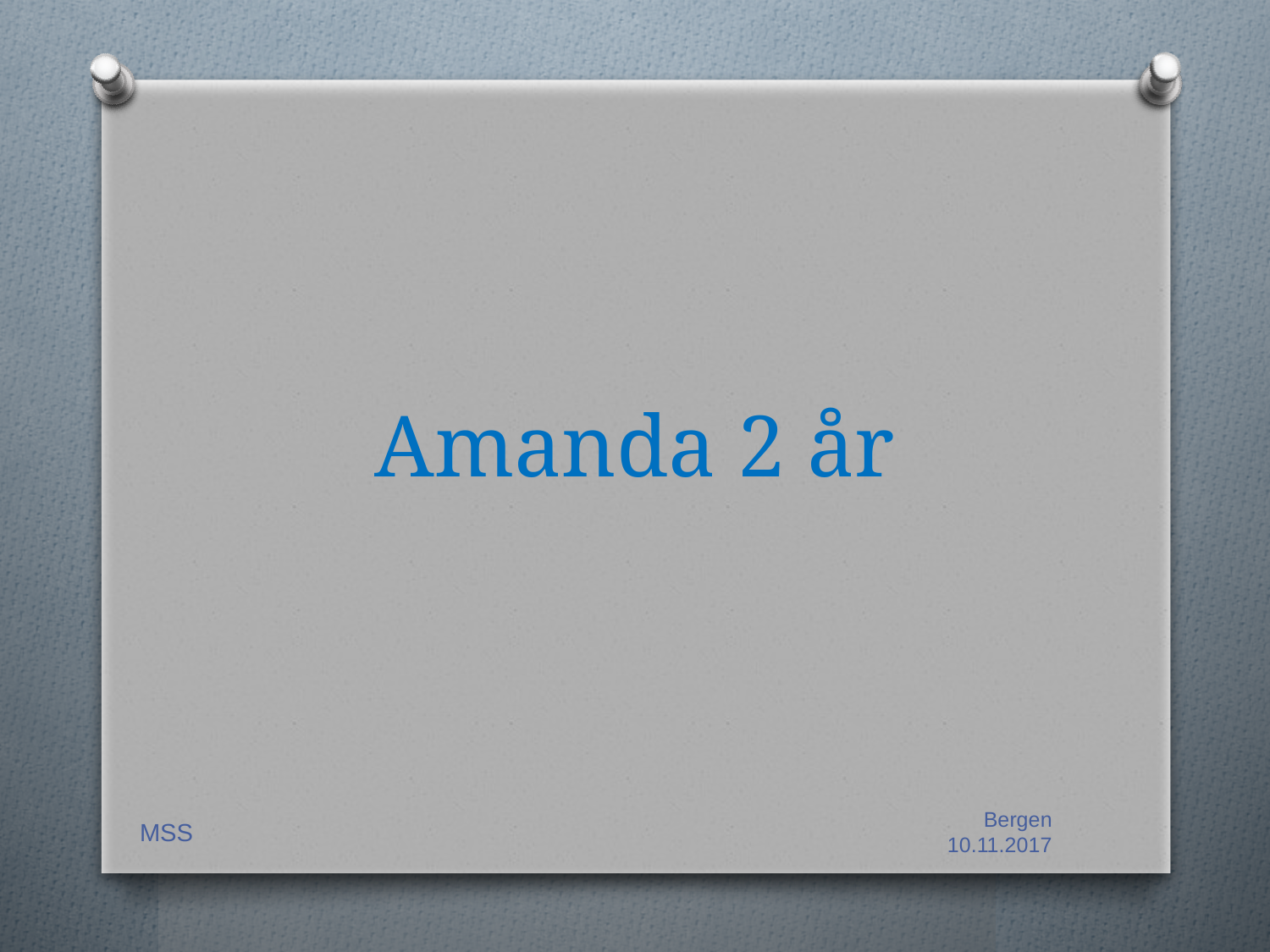

# Amanda 2 år

MSS
Bergen 10.11.2017